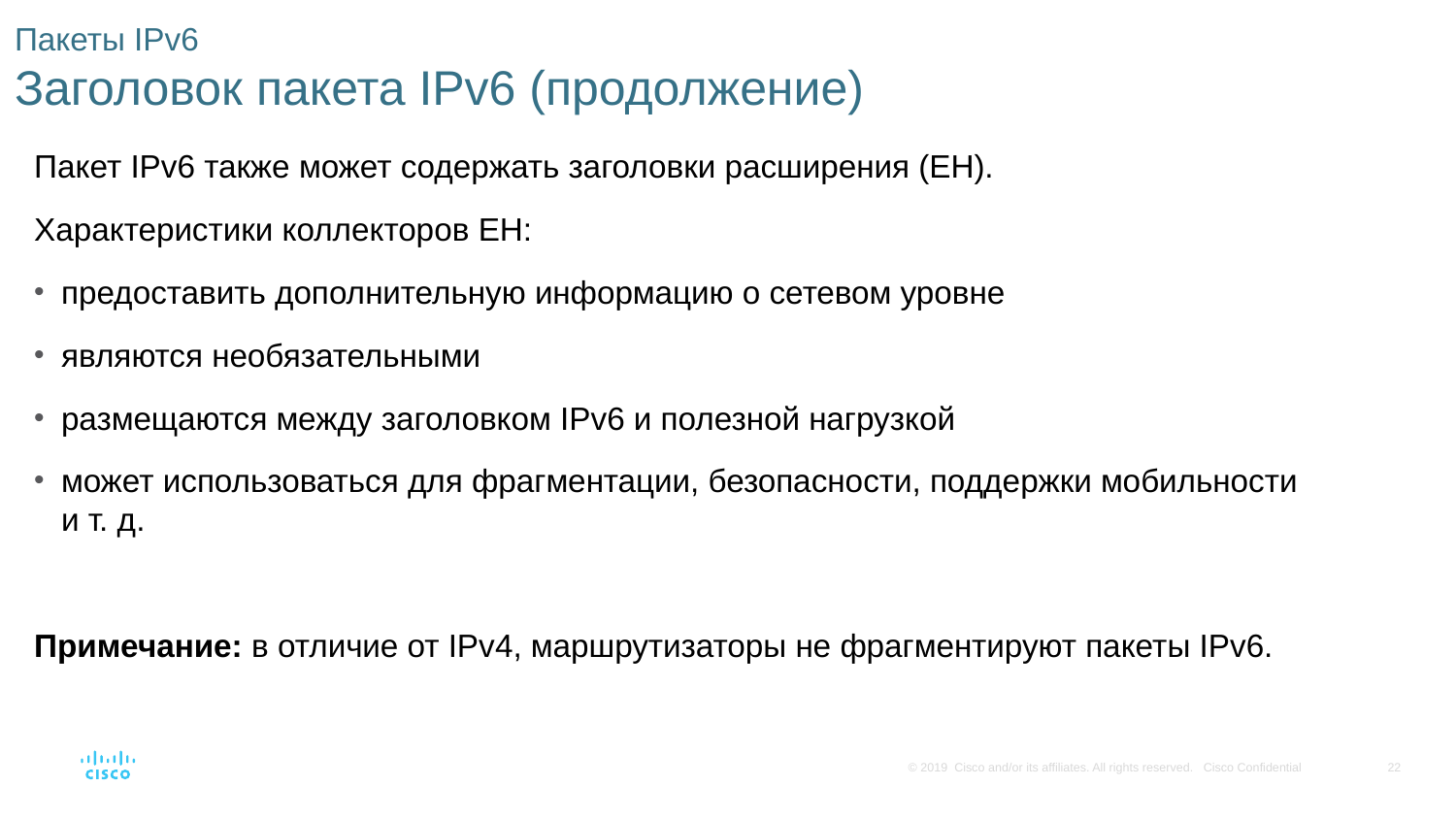

# Пакеты IPv6 Заголовок пакета IPv6 (продолжение)
Пакет IPv6 также может содержать заголовки расширения (EH).
Характеристики коллекторов EH:
предоставить дополнительную информацию о сетевом уровне
являются необязательными
размещаются между заголовком IPv6 и полезной нагрузкой
может использоваться для фрагментации, безопасности, поддержки мобильности и т. д.

Примечание: в отличие от IPv4, маршрутизаторы не фрагментируют пакеты IPv6.